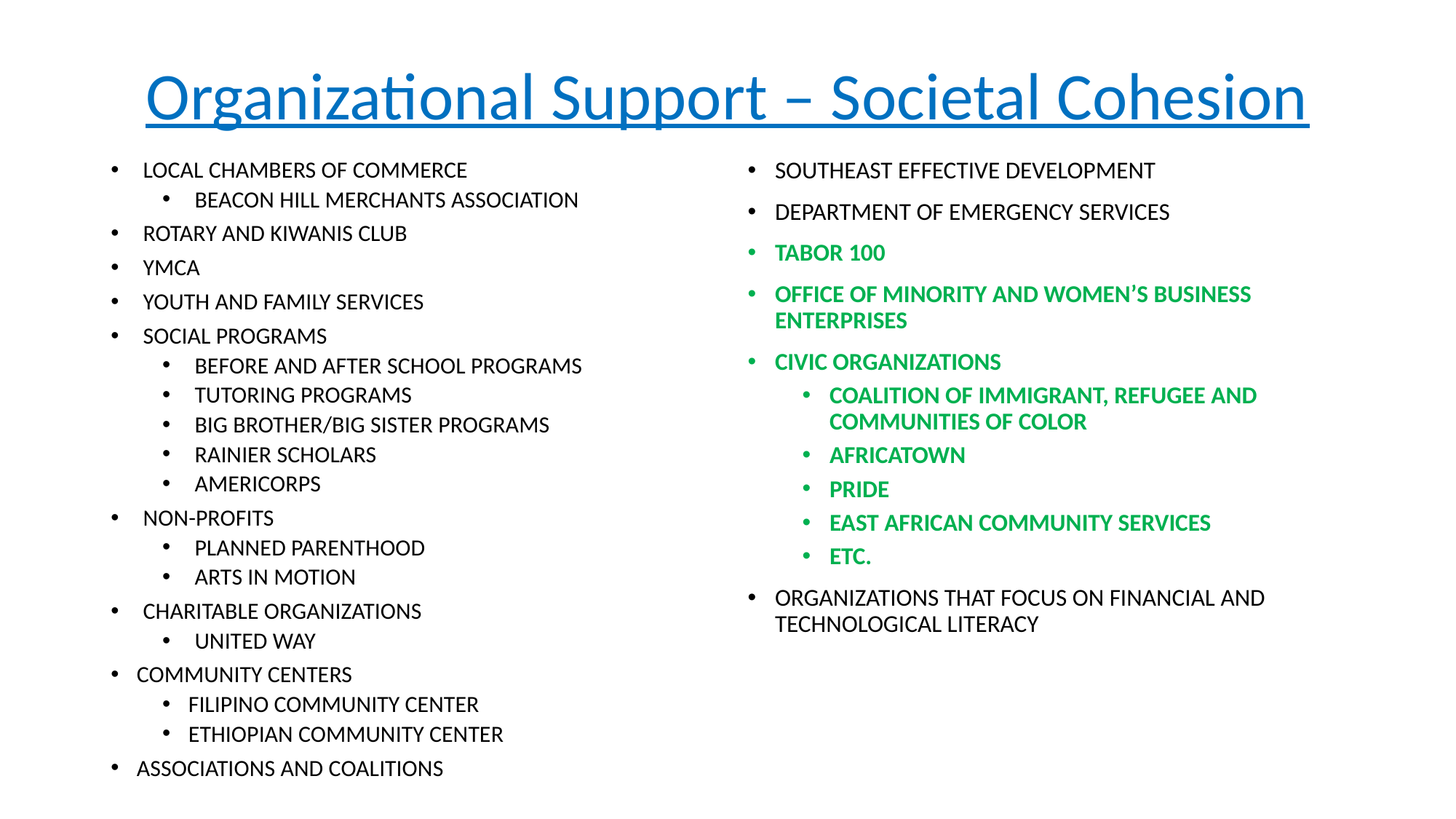

# Organizational Support – Societal Cohesion
LOCAL CHAMBERS OF COMMERCE
BEACON HILL MERCHANTS ASSOCIATION
ROTARY AND KIWANIS CLUB
YMCA
YOUTH AND FAMILY SERVICES
SOCIAL PROGRAMS
BEFORE AND AFTER SCHOOL PROGRAMS
TUTORING PROGRAMS
BIG BROTHER/BIG SISTER PROGRAMS
RAINIER SCHOLARS
AMERICORPS
NON-PROFITS
PLANNED PARENTHOOD
ARTS IN MOTION
CHARITABLE ORGANIZATIONS
UNITED WAY
COMMUNITY CENTERS
FILIPINO COMMUNITY CENTER
ETHIOPIAN COMMUNITY CENTER
ASSOCIATIONS AND COALITIONS

SOUTHEAST EFFECTIVE DEVELOPMENT
DEPARTMENT OF EMERGENCY SERVICES
TABOR 100
OFFICE OF MINORITY AND WOMEN’S BUSINESS ENTERPRISES
CIVIC ORGANIZATIONS
COALITION OF IMMIGRANT, REFUGEE AND COMMUNITIES OF COLOR
AFRICATOWN
PRIDE
EAST AFRICAN COMMUNITY SERVICES
ETC.
ORGANIZATIONS THAT FOCUS ON FINANCIAL AND TECHNOLOGICAL LITERACY